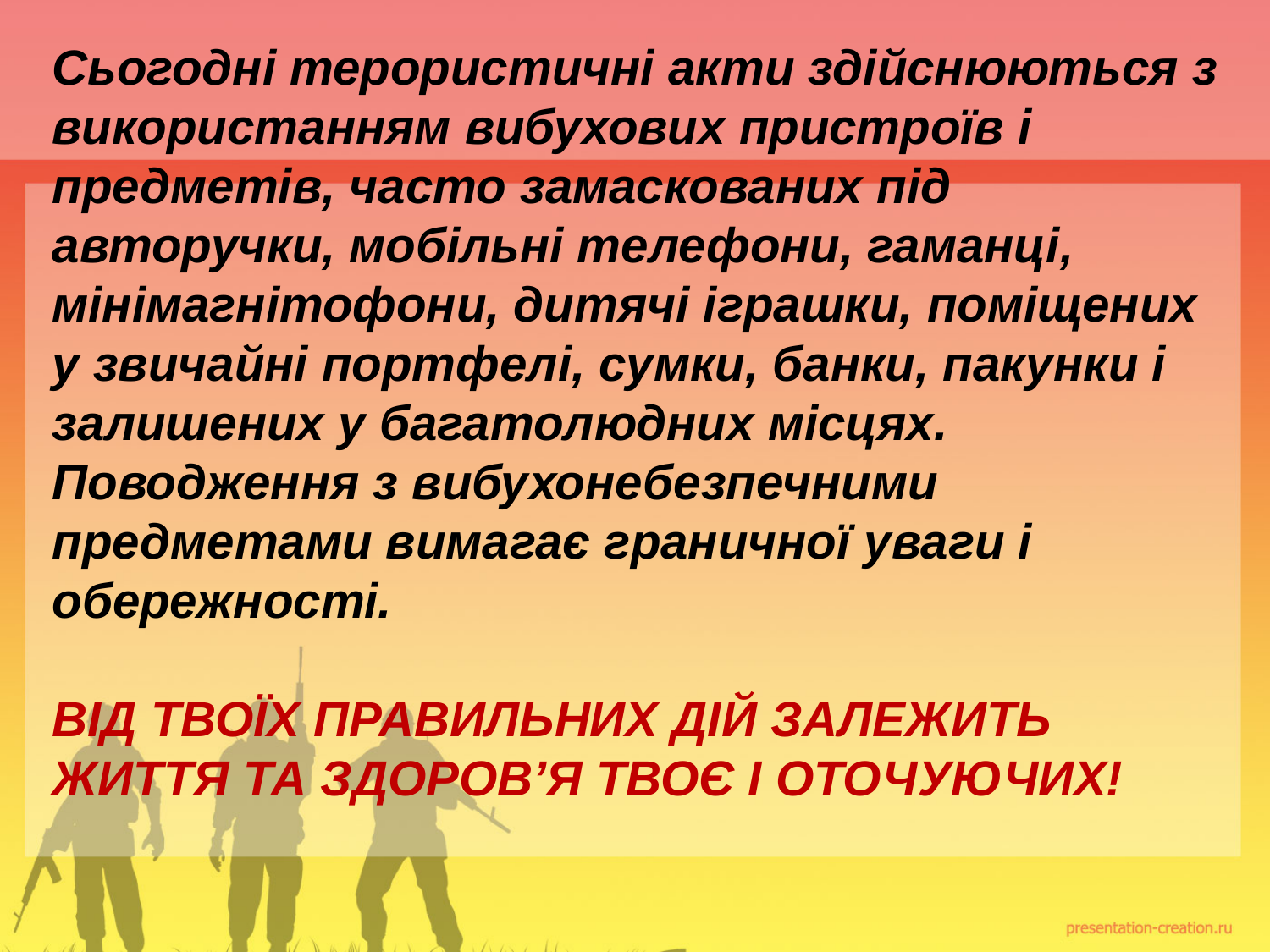

Сьогодні терористичні акти здійснюються з використанням вибухових пристроїв і предметів, часто замаскованих під авторучки, мобільні телефони, гаманці, мінімагнітофони, дитячі іграшки, поміщених у звичайні портфелі, сумки, банки, пакунки і залишених у багатолюдних місцях.
Поводження з вибухонебезпечними предметами вимагає граничної уваги і обережності.

ВІД ТВОЇХ ПРАВИЛЬНИХ ДІЙ ЗАЛЕЖИТЬ ЖИТТЯ ТА ЗДОРОВ’Я ТВОЄ І ОТОЧУЮЧИХ!